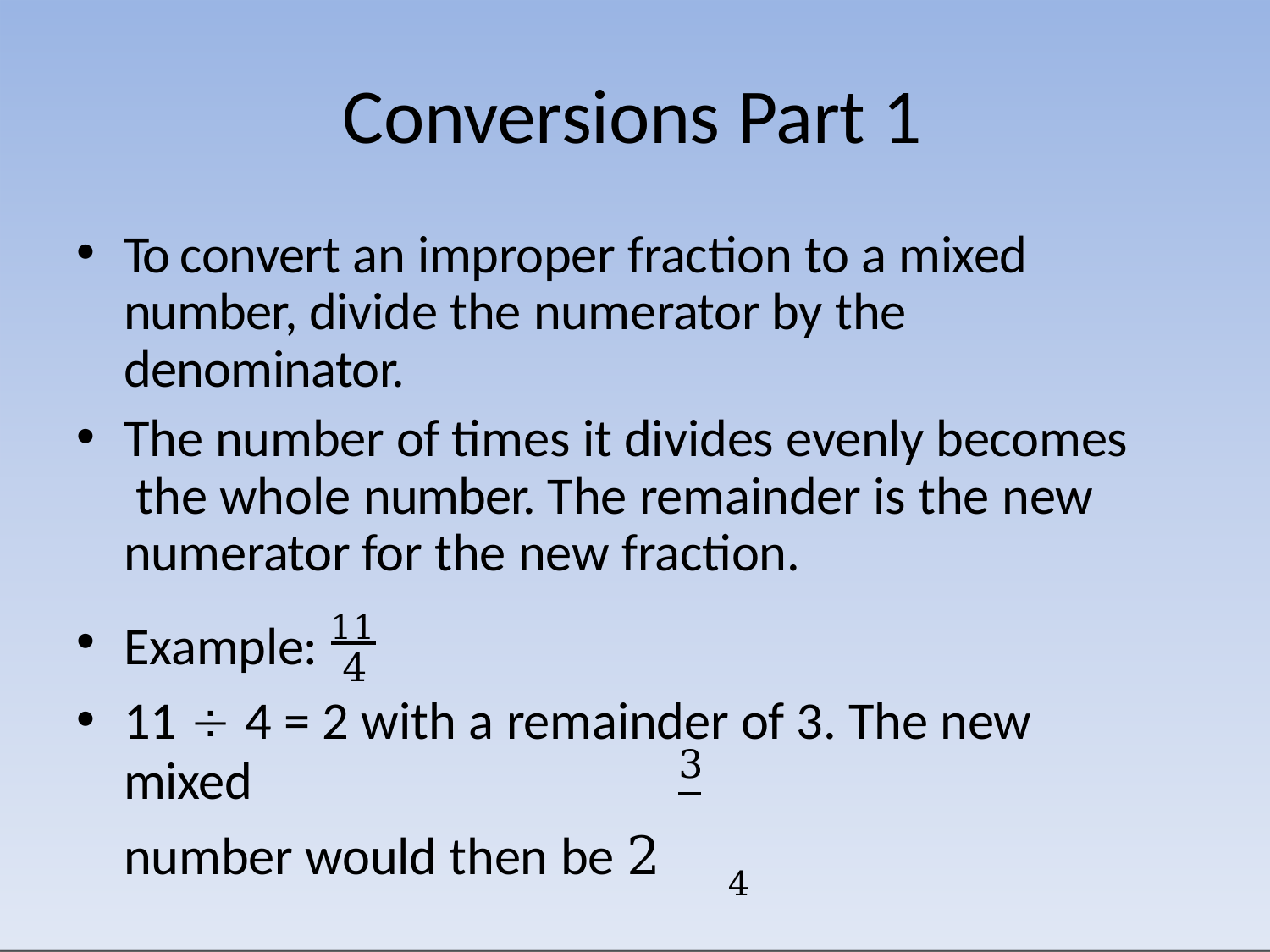

# Conversions Part 1
To convert an improper fraction to a mixed  number, divide the numerator by the  denominator.
The number of times it divides evenly becomes  the whole number. The remainder is the new  numerator for the new fraction.
Example: 11

4
11 ÷ 4 = 2 with a remainder of 3. The new mixed
number would then be 2	4
3